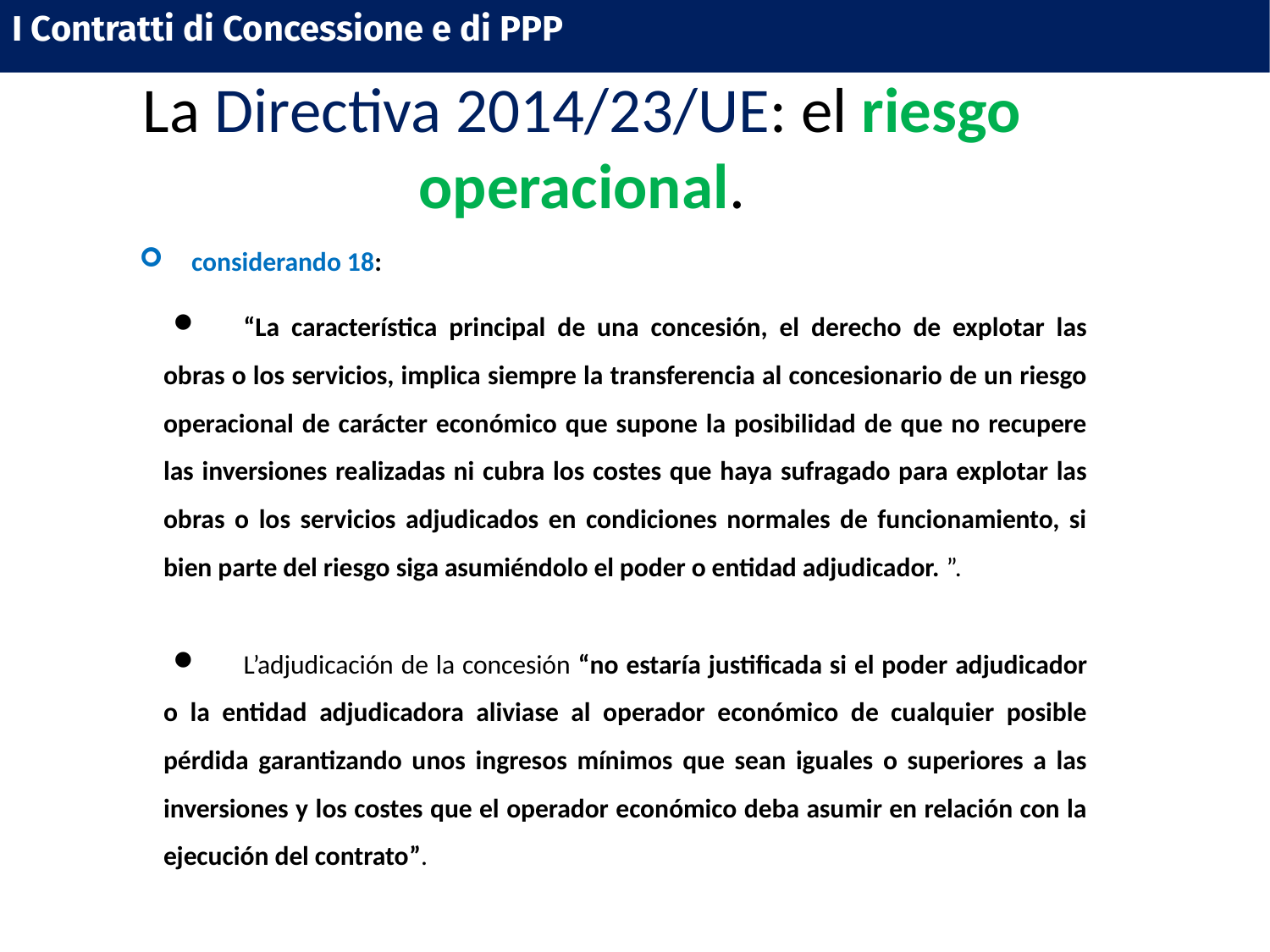

I Contratti di Concessione e di PPP

La Directiva 2014/23/UE: el riesgo operacional.
considerando 18:
“La característica principal de una concesión, el derecho de explotar las obras o los servicios, implica siempre la transferencia al concesionario de un riesgo operacional de carácter económico que supone la posibilidad de que no recupere las inversiones realizadas ni cubra los costes que haya sufragado para explotar las obras o los servicios adjudicados en condiciones normales de funcionamiento, si bien parte del riesgo siga asumiéndolo el poder o entidad adjudicador. ”.

L’adjudicación de la concesión “no estaría justificada si el poder adjudicador o la entidad adjudicadora aliviase al operador económico de cualquier posible pérdida garantizando unos ingresos mínimos que sean iguales o superiores a las inversiones y los costes que el operador económico deba asumir en relación con la ejecución del contrato”.